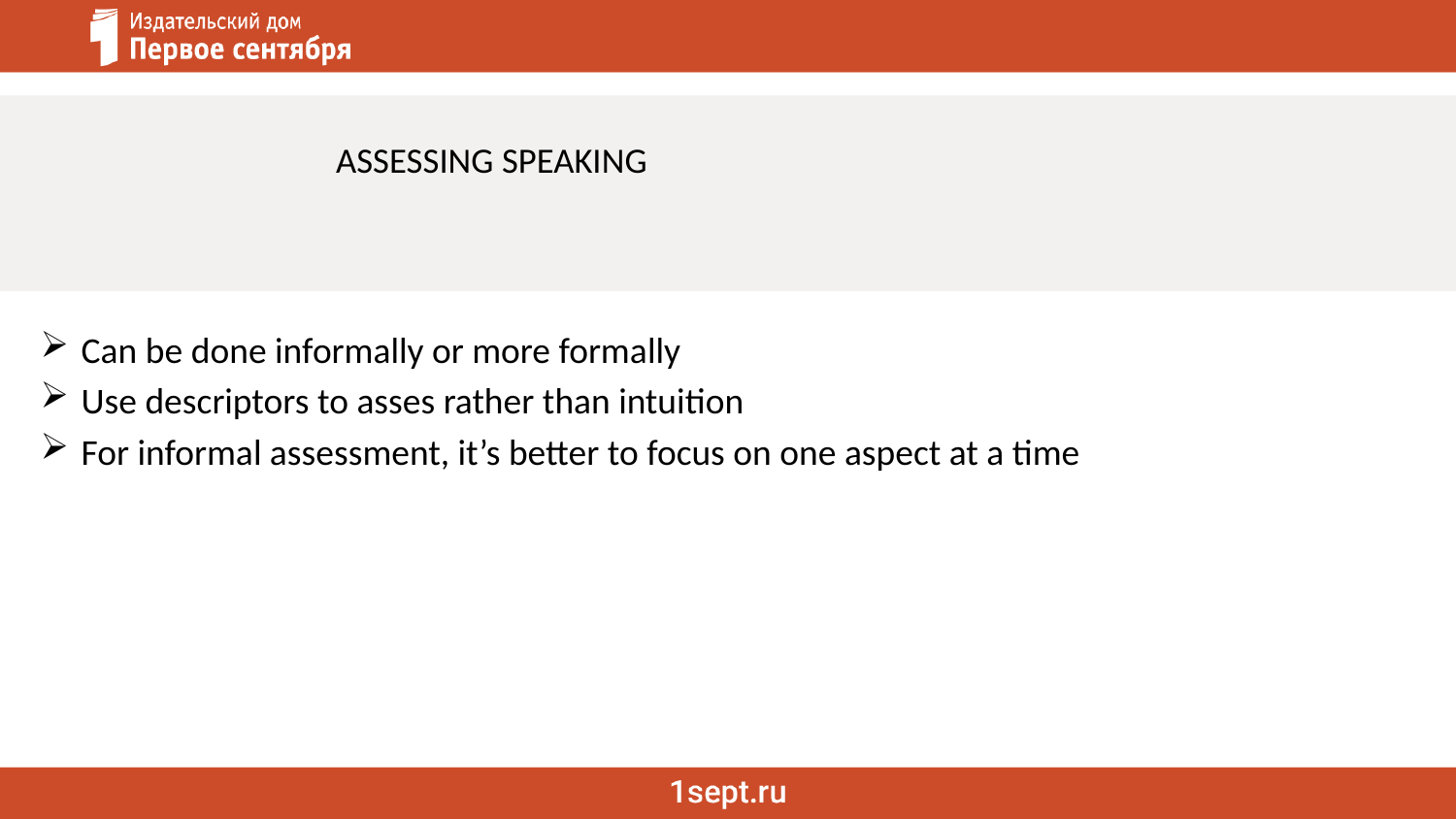

# ASSESSING SPEAKING
Can be done informally or more formally
Use descriptors to asses rather than intuition
For informal assessment, it’s better to focus on one aspect at a time